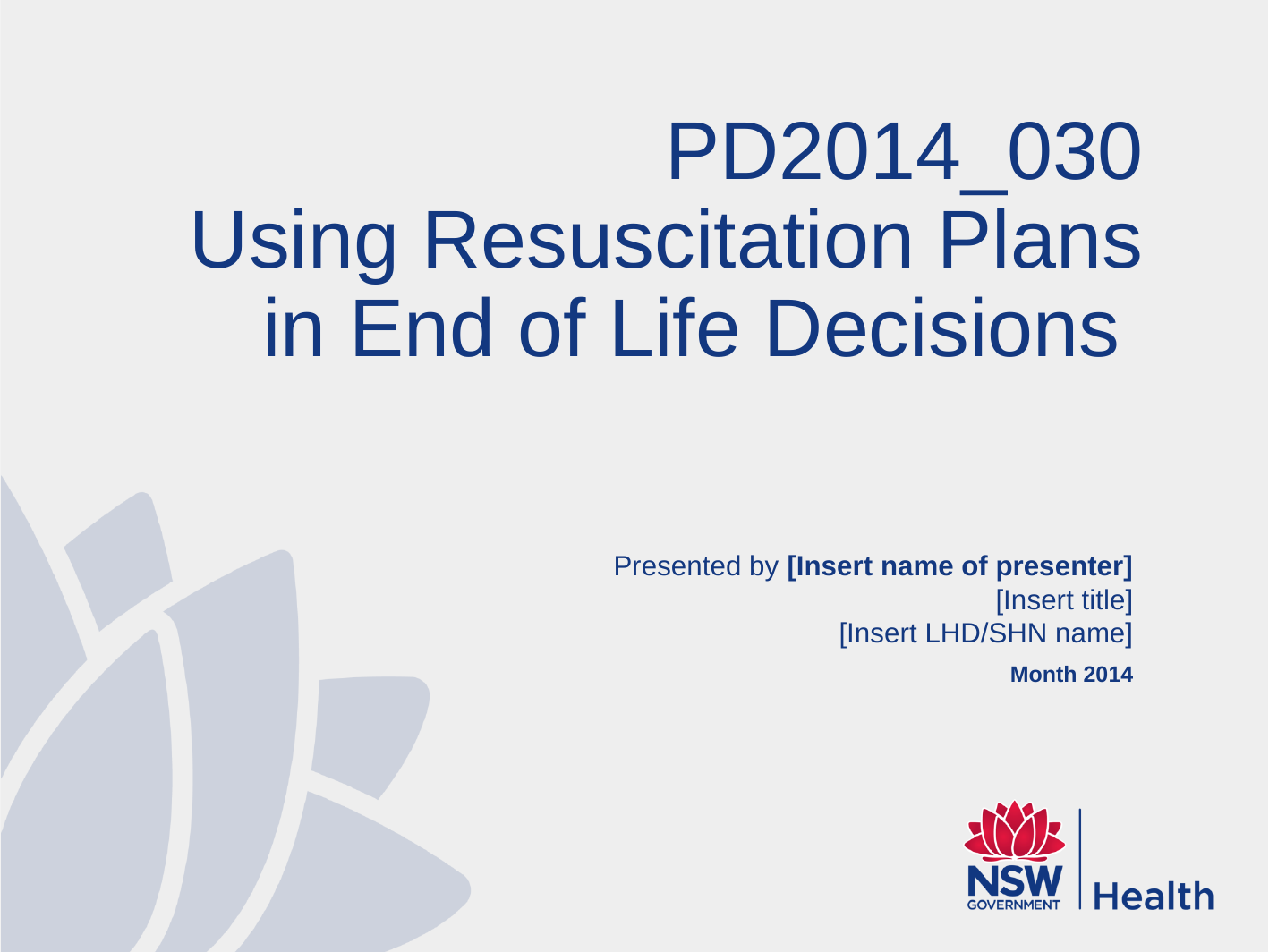

PD2014_030
Using Resuscitation Plans in End of Life Decisions
Presented by [Insert name of presenter]
[Insert title]
[Insert LHD/SHN name]
Month 2014